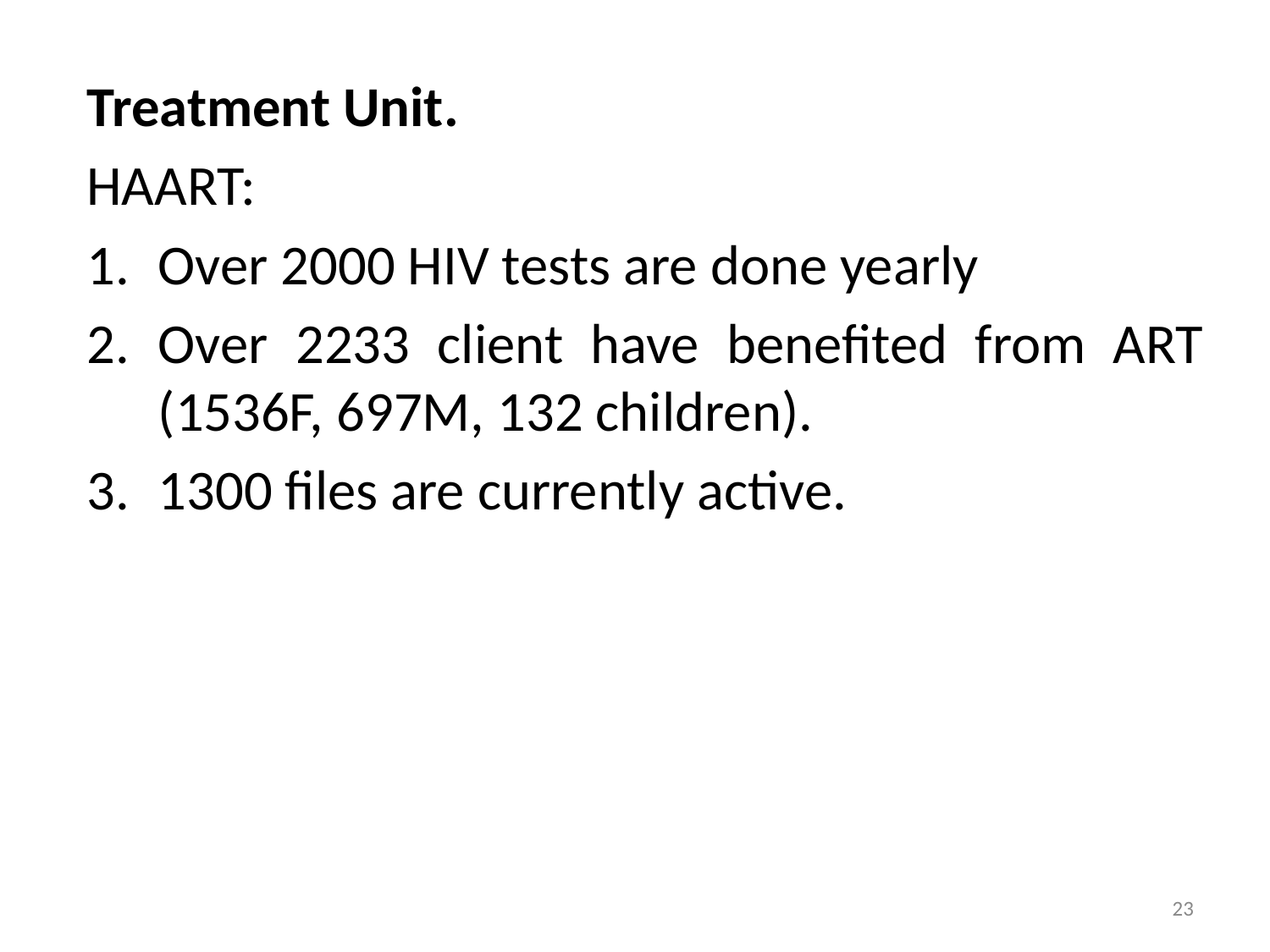

Treatment Unit.
HAART:
Over 2000 HIV tests are done yearly
Over 2233 client have benefited from ART (1536F, 697M, 132 children).
1300 files are currently active.
23